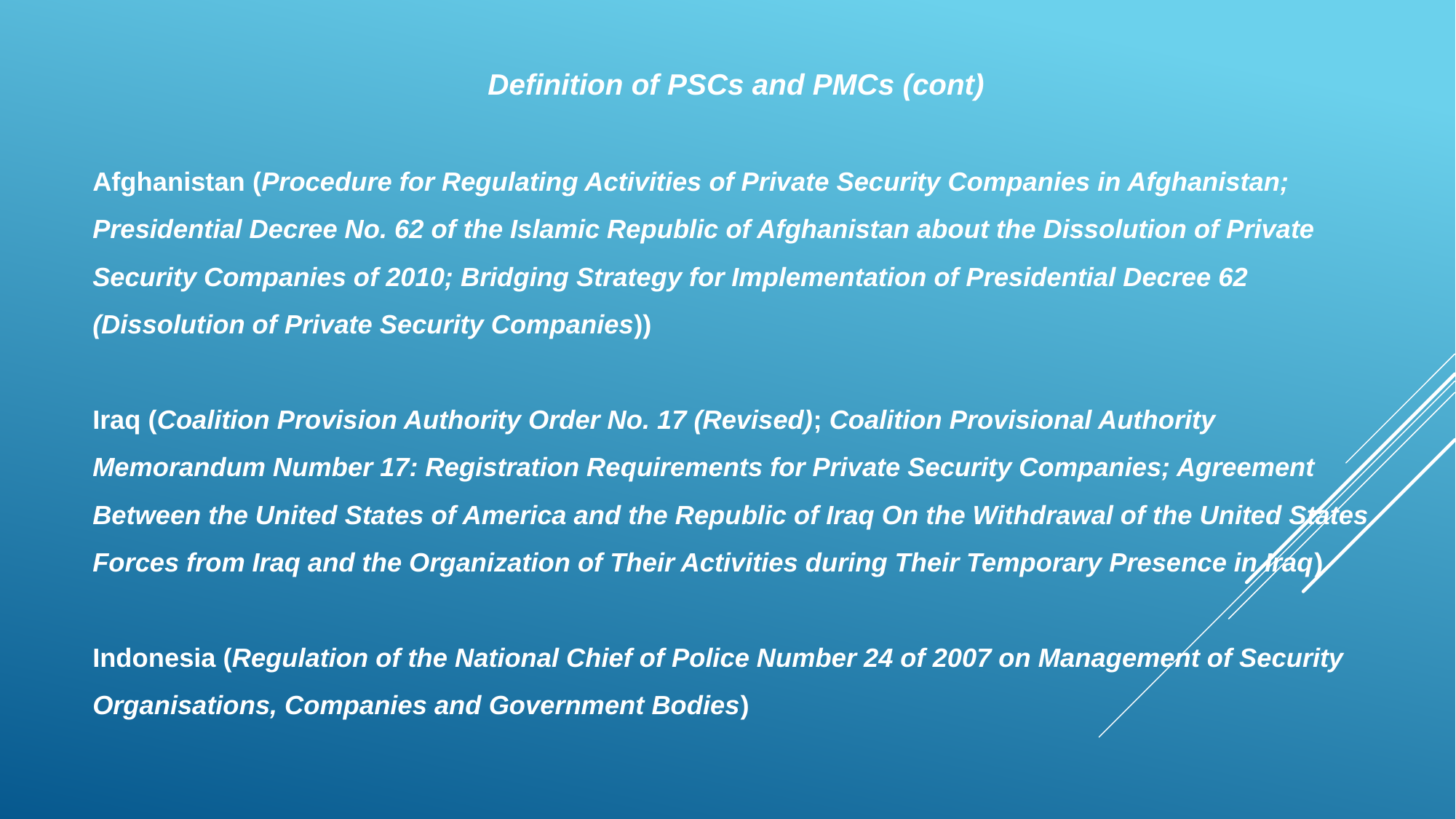

Definition of PSCs and PMCs (cont)

Afghanistan (Procedure for Regulating Activities of Private Security Companies in Afghanistan; Presidential Decree No. 62 of the Islamic Republic of Afghanistan about the Dissolution of Private Security Companies of 2010; Bridging Strategy for Implementation of Presidential Decree 62 (Dissolution of Private Security Companies))

Iraq (Coalition Provision Authority Order No. 17 (Revised); Coalition Provisional Authority Memorandum Number 17: Registration Requirements for Private Security Companies; Agreement Between the United States of America and the Republic of Iraq On the Withdrawal of the United States Forces from Iraq and the Organization of Their Activities during Their Temporary Presence in Iraq)

Indonesia (Regulation of the National Chief of Police Number 24 of 2007 on Management of Security Organisations, Companies and Government Bodies)